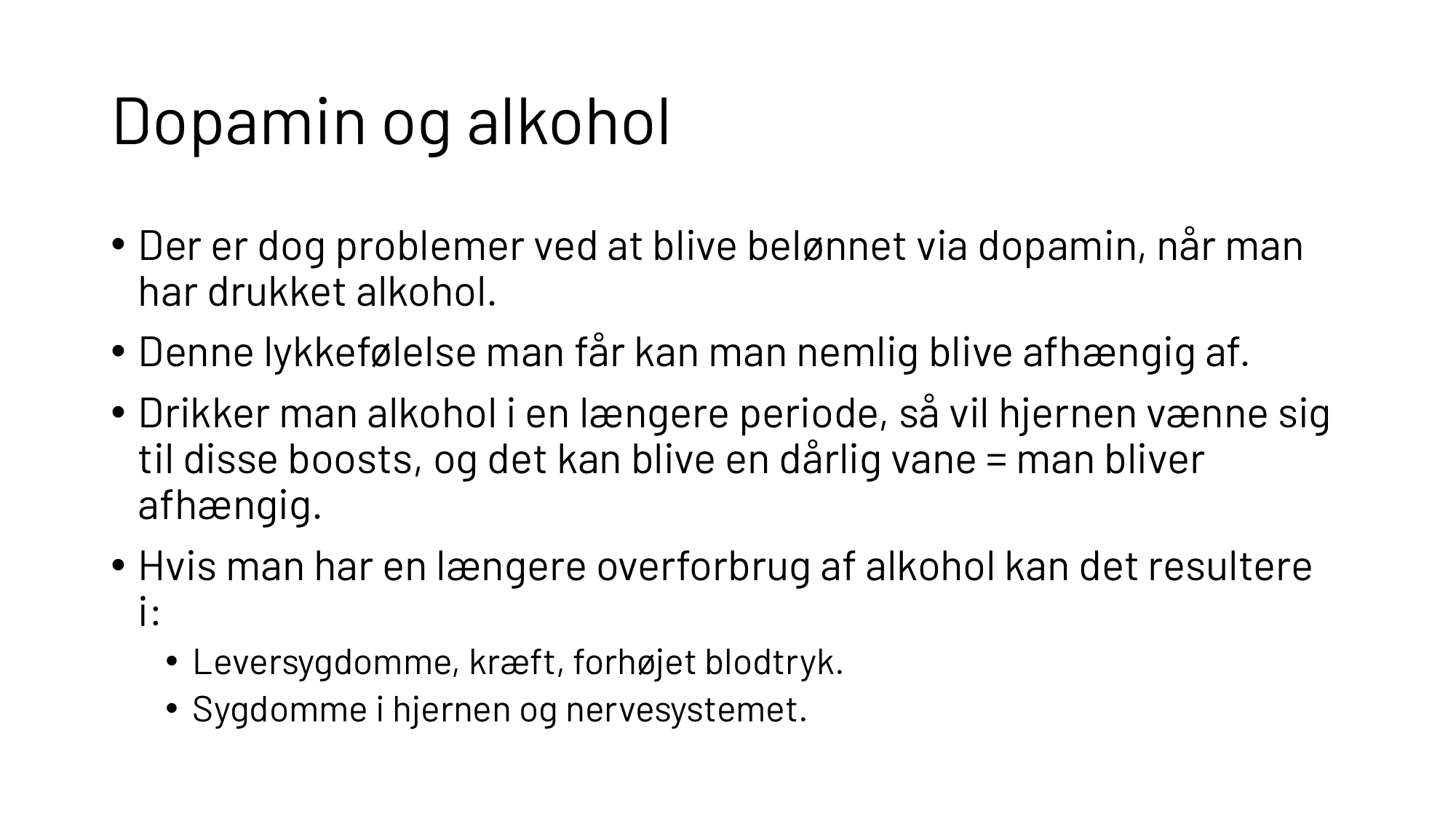

# Dopamin og alkohol
Der er dog problemer ved at blive belønnet via dopamin, når man har drukket alkohol.
Denne lykkefølelse man får kan man nemlig blive afhængig af.
Drikker man alkohol i en længere periode, så vil hjernen vænne sig til disse boosts, og det kan blive en dårlig vane = man bliver afhængig.
Hvis man har en længere overforbrug af alkohol kan det resultere i:
Leversygdomme, kræft, forhøjet blodtryk.
Sygdomme i hjernen og nervesystemet.